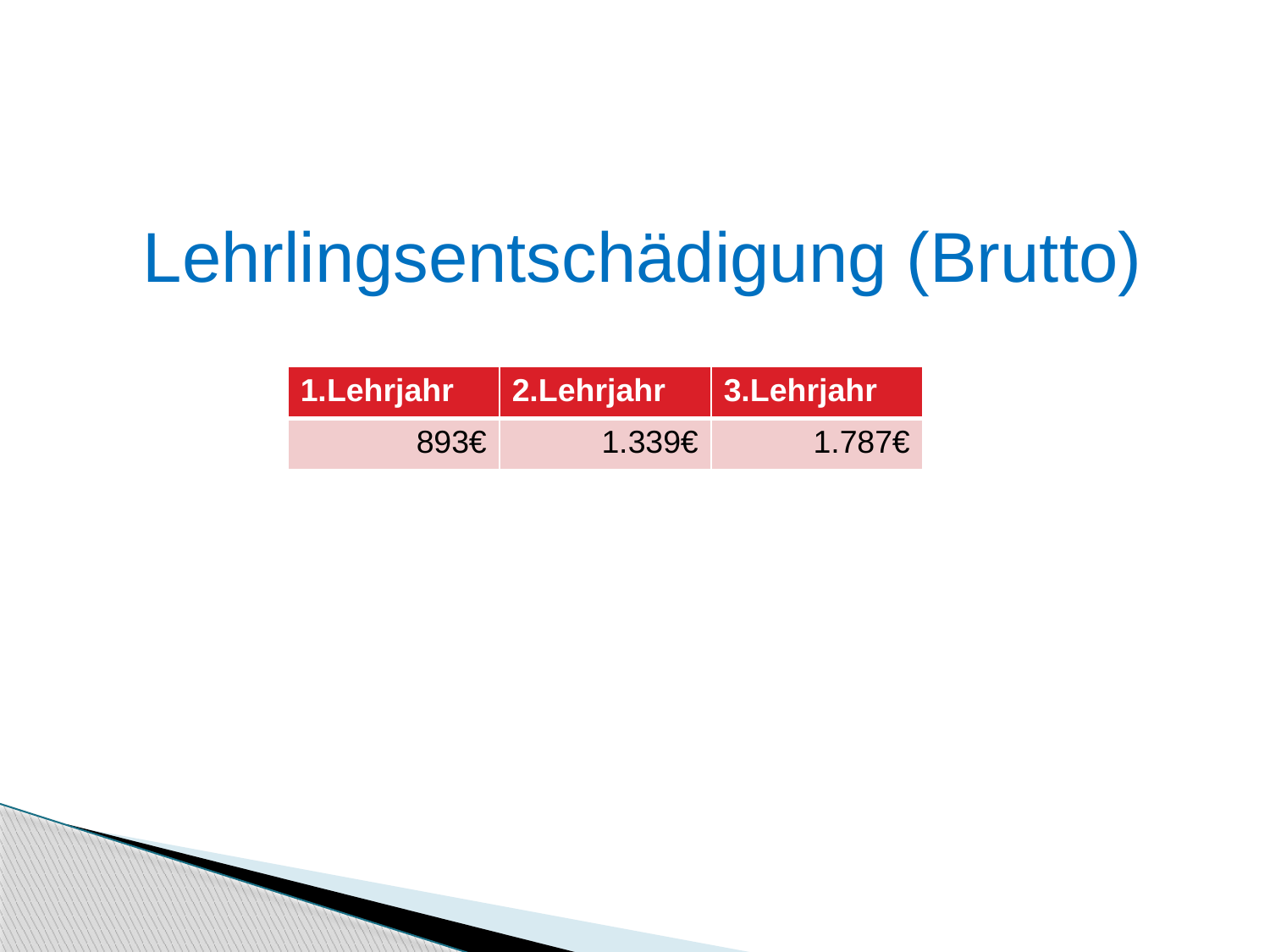

#
Lehrlingsentschädigung (Brutto)

| 1.Lehrjahr | 2.Lehrjahr | 3.Lehrjahr |
| --- | --- | --- |
| 893€ | 1.339€ | 1.787€ |